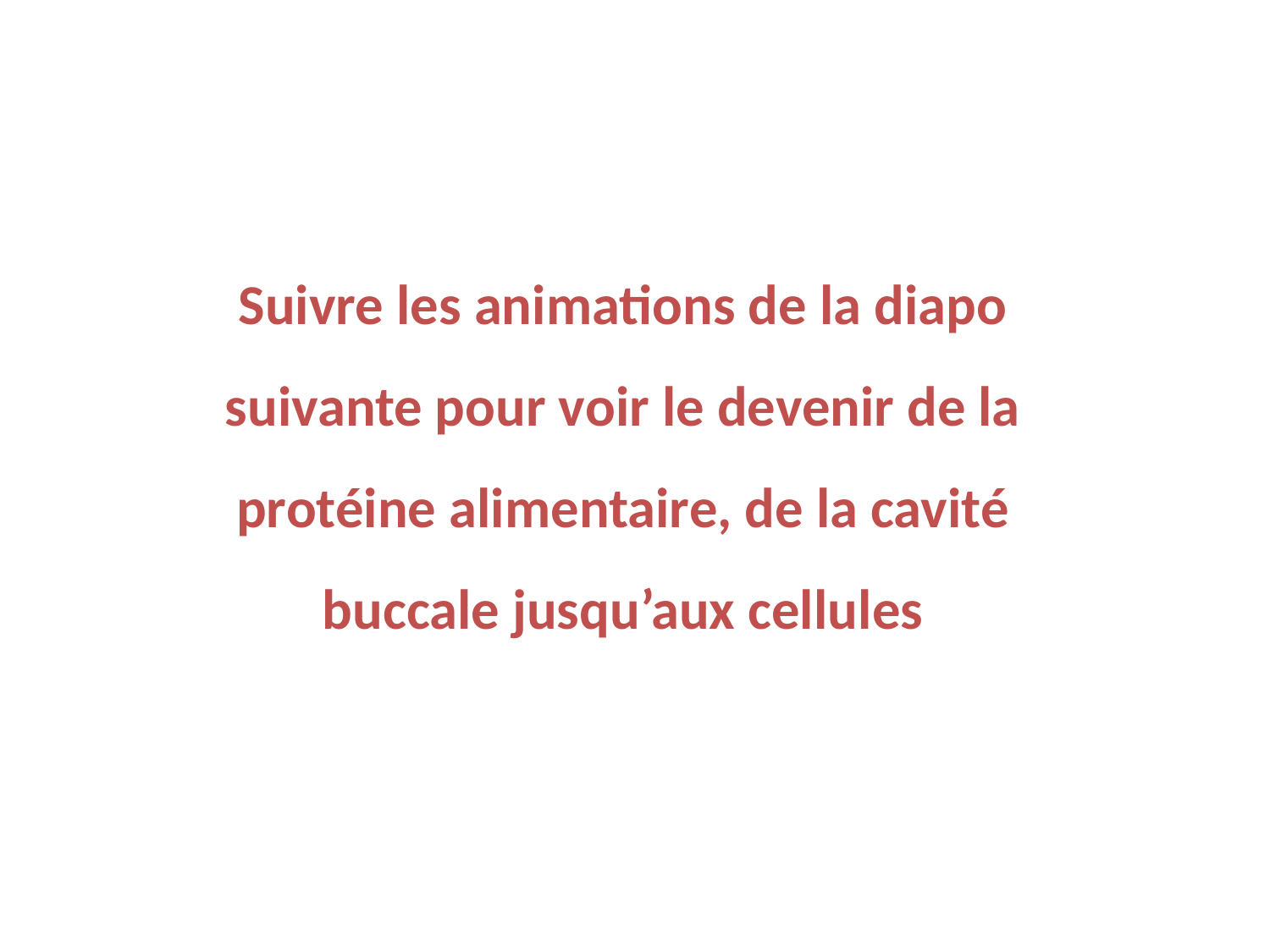

Suivre les animations de la diapo suivante pour voir le devenir de la protéine alimentaire, de la cavité buccale jusqu’aux cellules